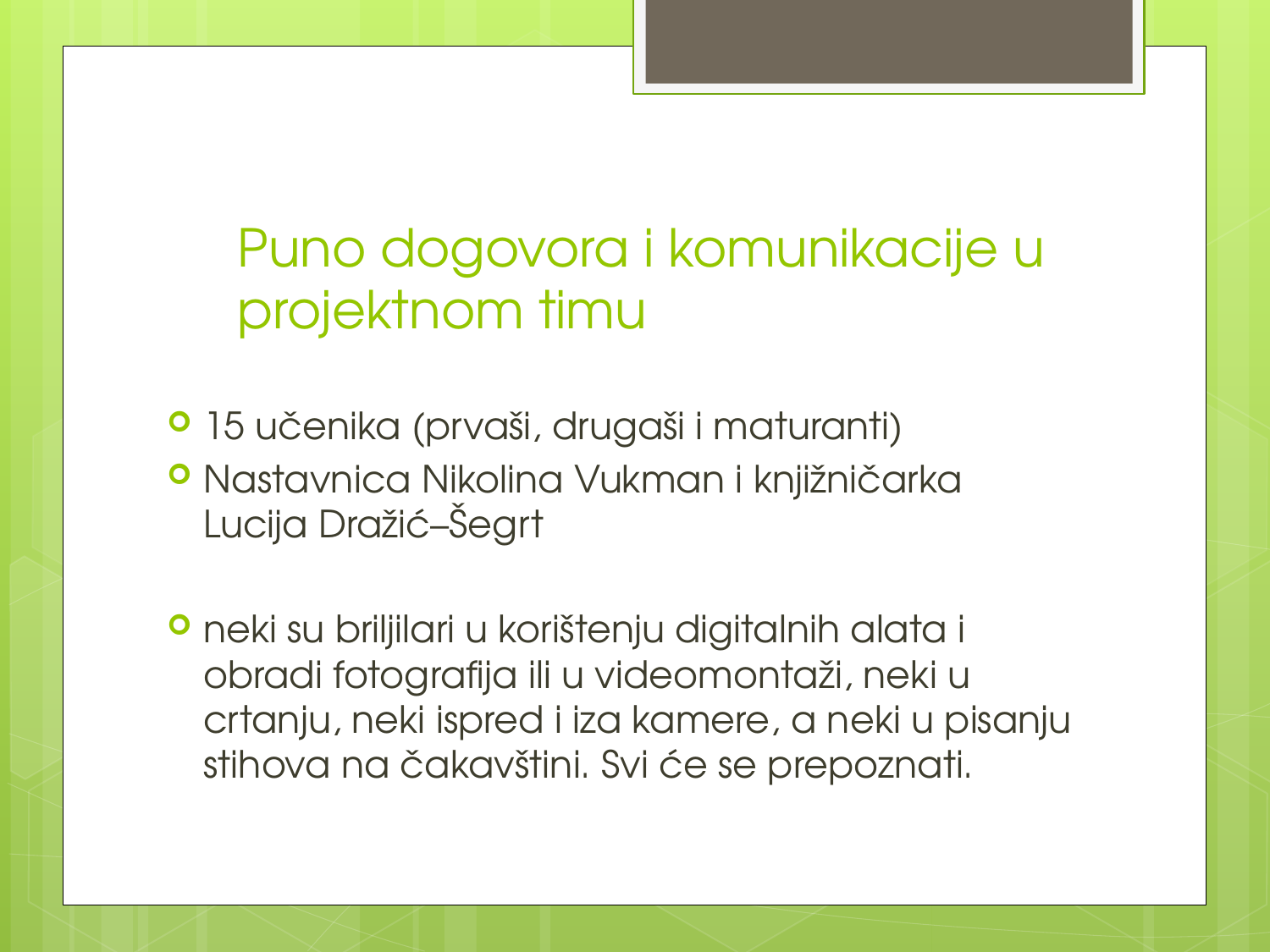

# Puno dogovora i komunikacije u projektnom timu
15 učenika (prvaši, drugaši i maturanti)
Nastavnica Nikolina Vukman i knjižničarka Lucija Dražić–Šegrt

neki su briljilari u korištenju digitalnih alata i obradi fotografija ili u videomontaži, neki u crtanju, neki ispred i iza kamere, a neki u pisanju stihova na čakavštini. Svi će se prepoznati.